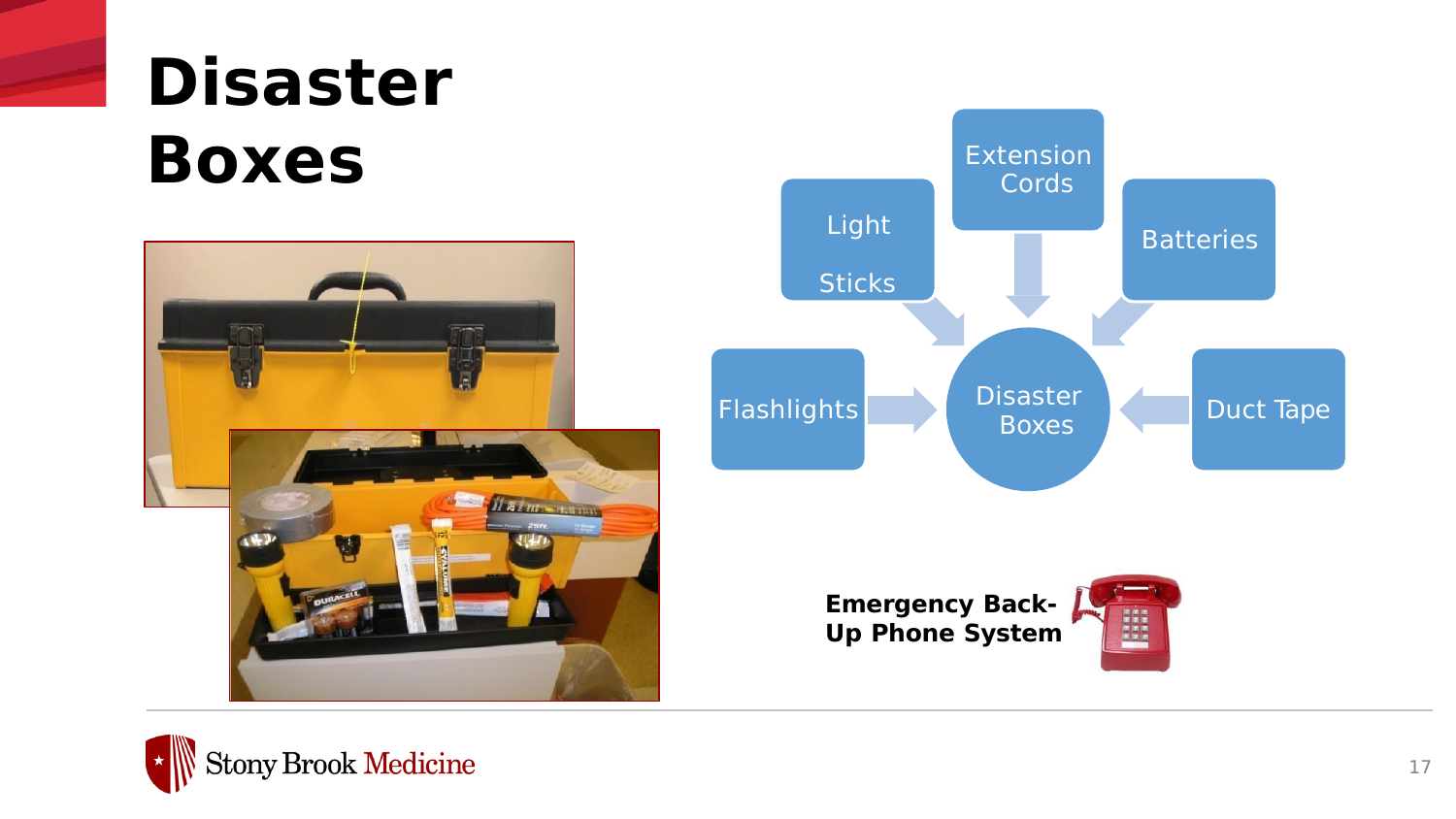

# Disaster Boxes

Extension  Cords

Light  Sticks
Batteries

Disaster  Boxes

Flashlights
Duct Tape

Emergency Back-
Up Phone System
17